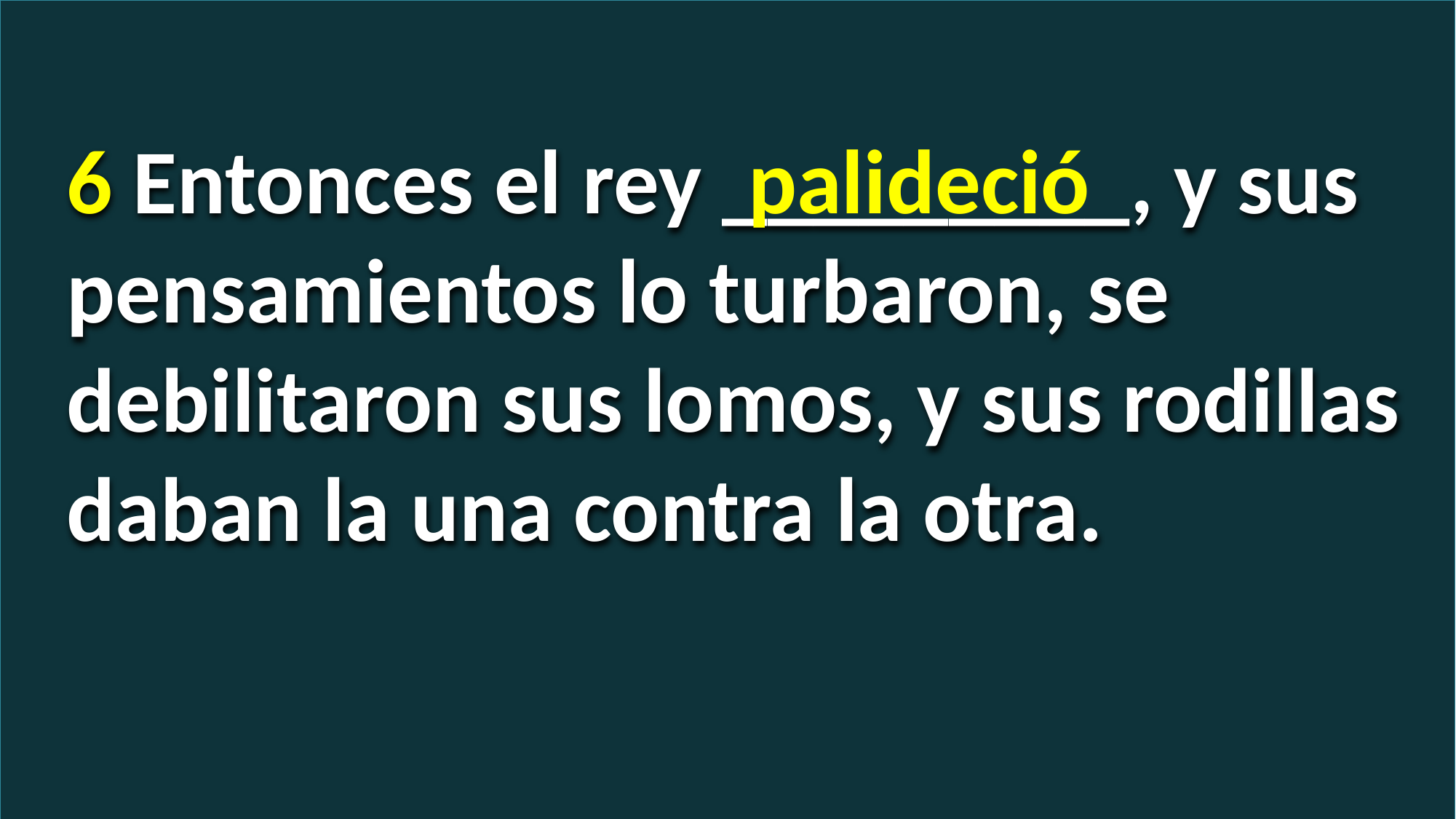

6 Entonces el rey _________, y sus pensamientos lo turbaron, se debilitaron sus lomos, y sus rodillas daban la una contra la otra.
palideció